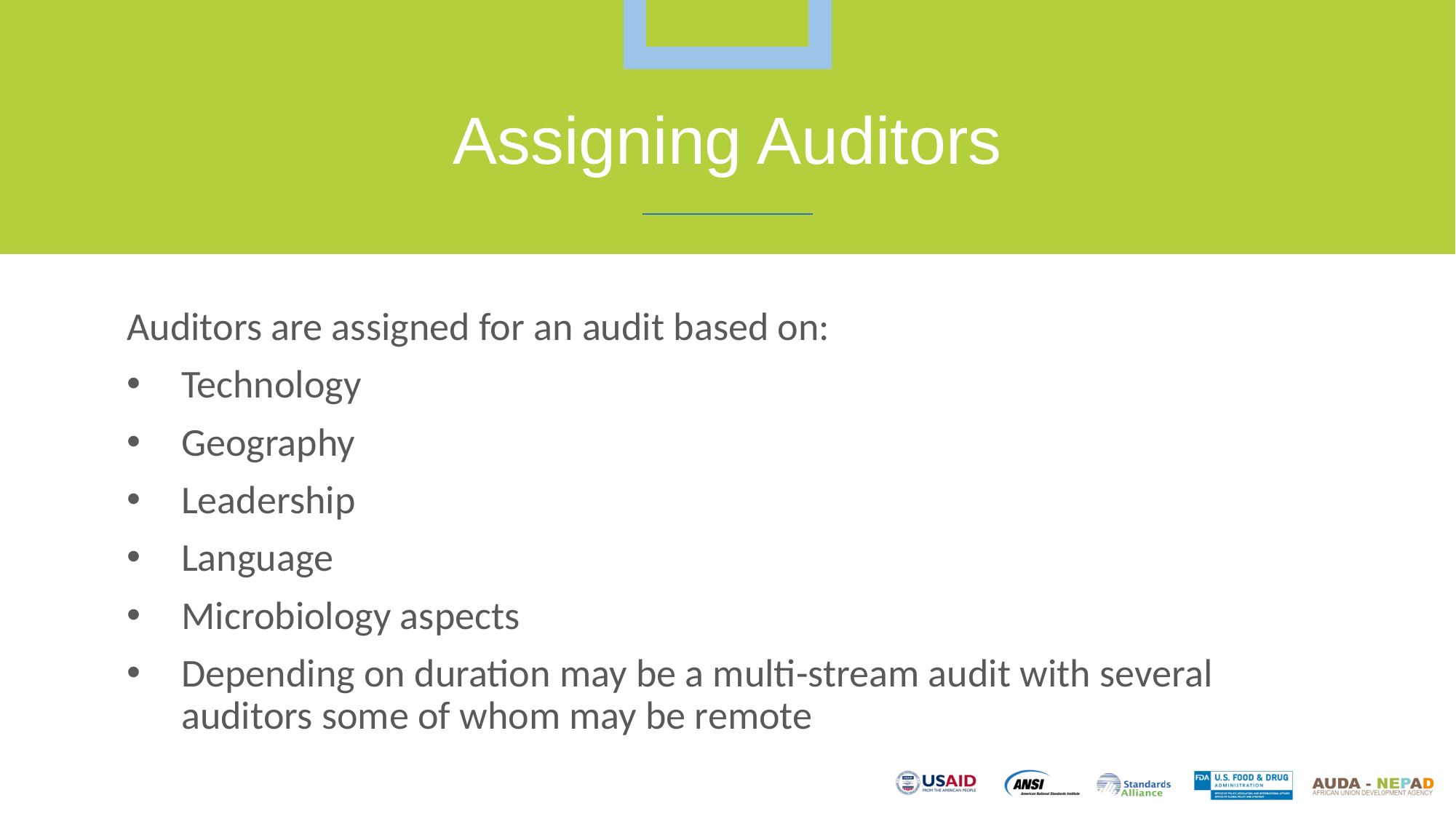

Assigning Auditors
Auditors are assigned for an audit based on:
Technology
Geography
Leadership
Language
Microbiology aspects
Depending on duration may be a multi-stream audit with several auditors some of whom may be remote